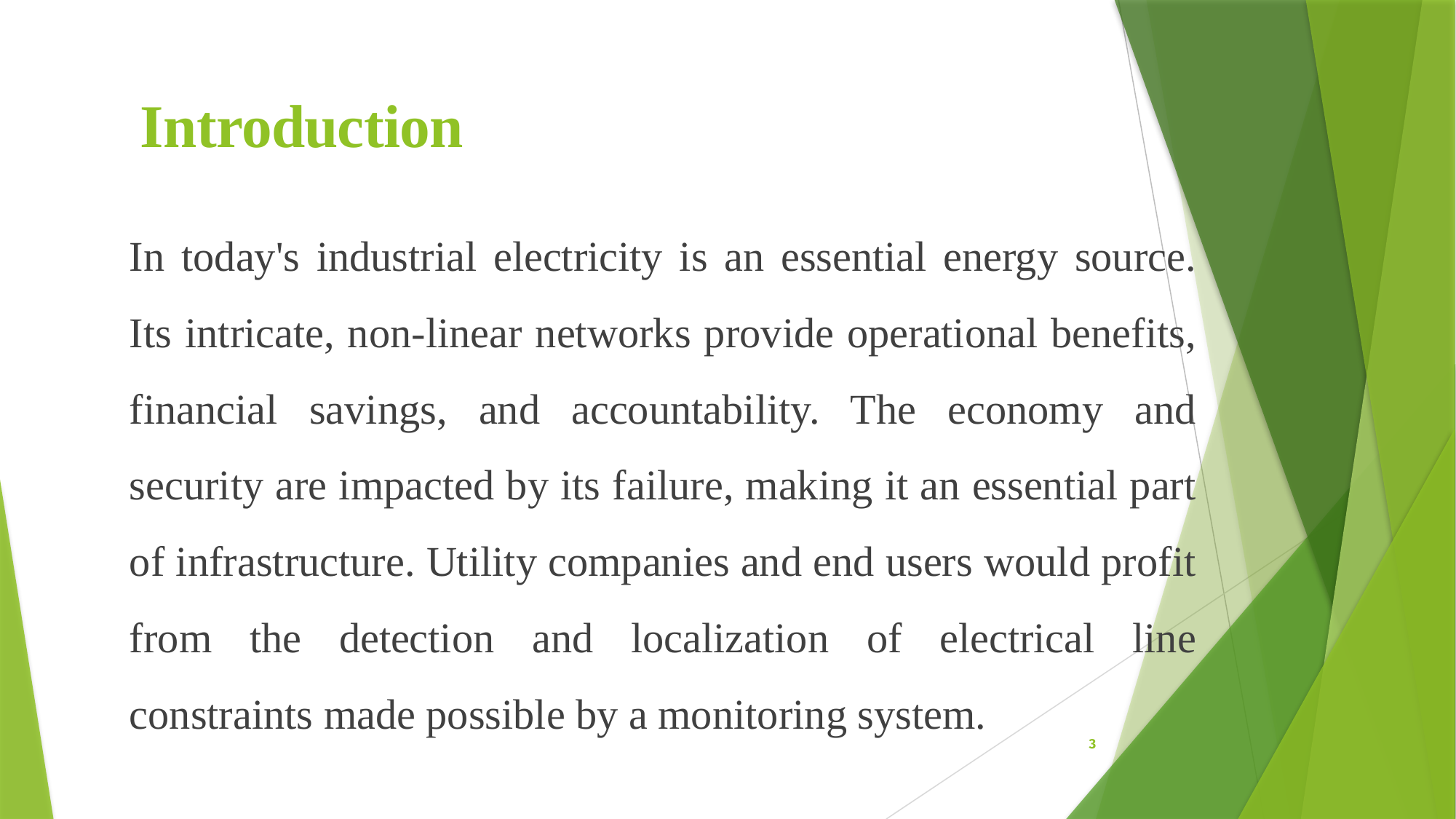

# Introduction
In today's industrial electricity is an essential energy source. Its intricate, non-linear networks provide operational benefits, financial savings, and accountability. The economy and security are impacted by its failure, making it an essential part of infrastructure. Utility companies and end users would profit from the detection and localization of electrical line constraints made possible by a monitoring system.
3